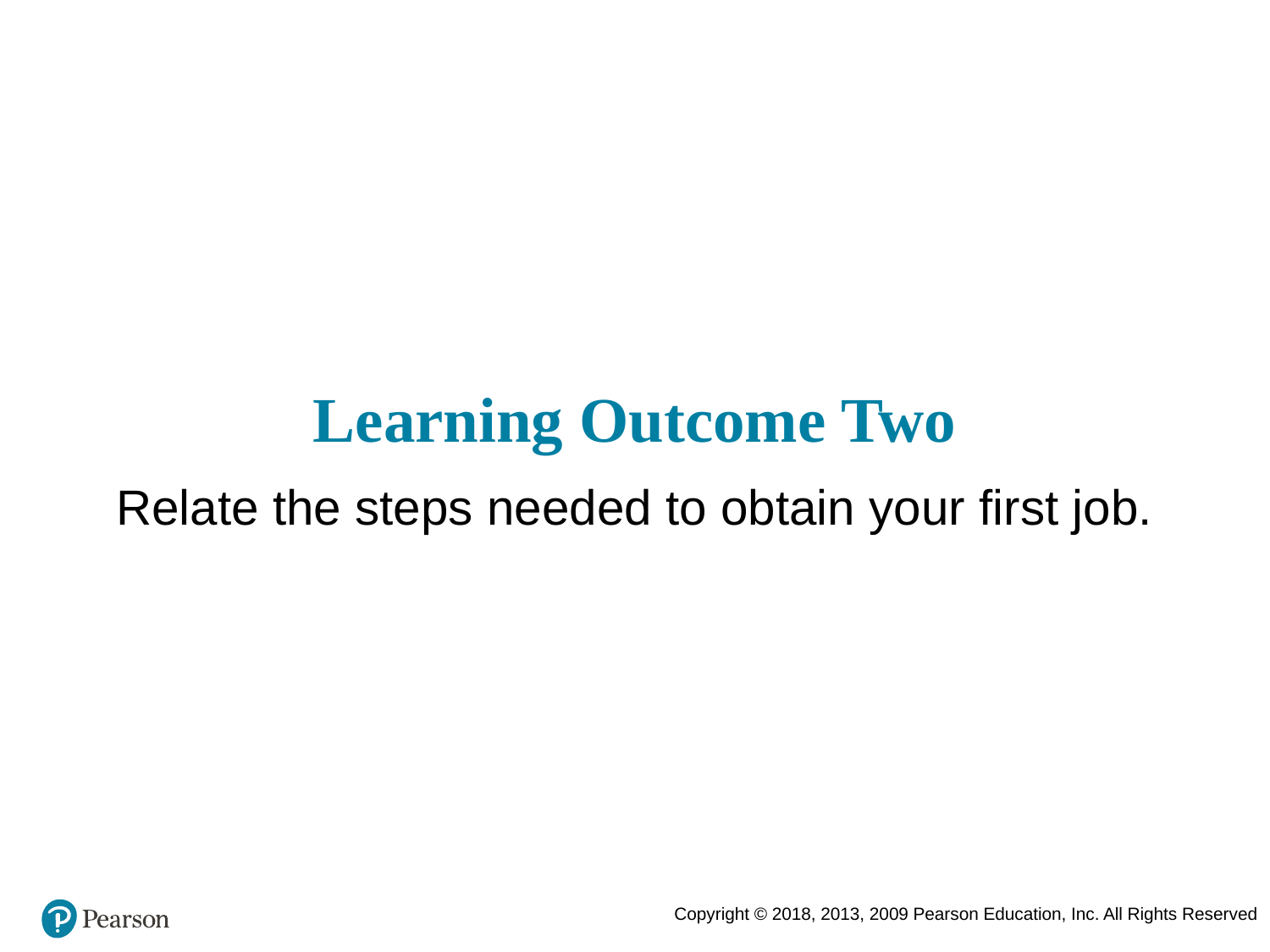

# Learning Outcome Two
Relate the steps needed to obtain your first job.